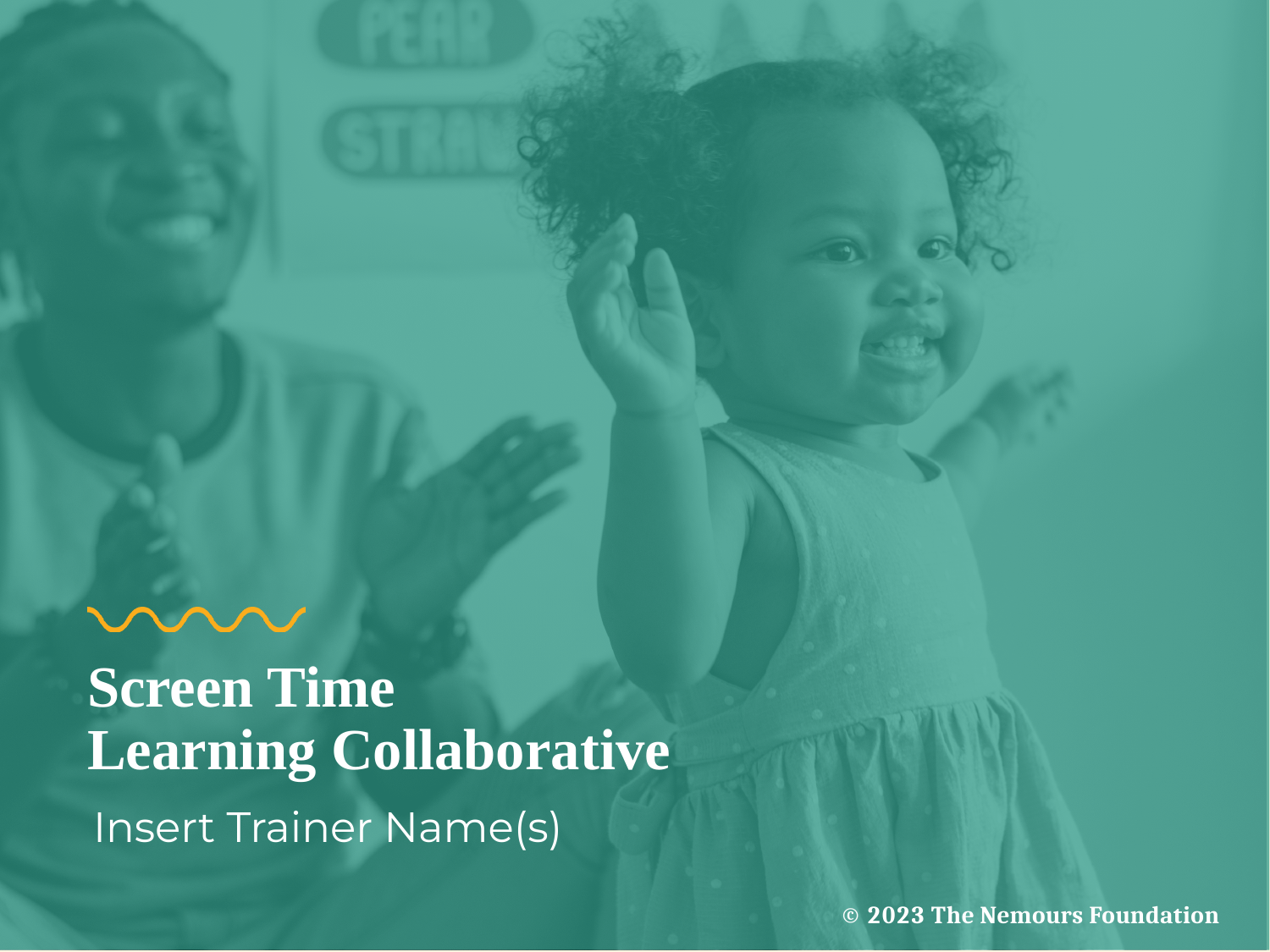

# Screen Time Learning Collaborative
Insert Trainer Name(s)
© 2023 The Nemours Foundation